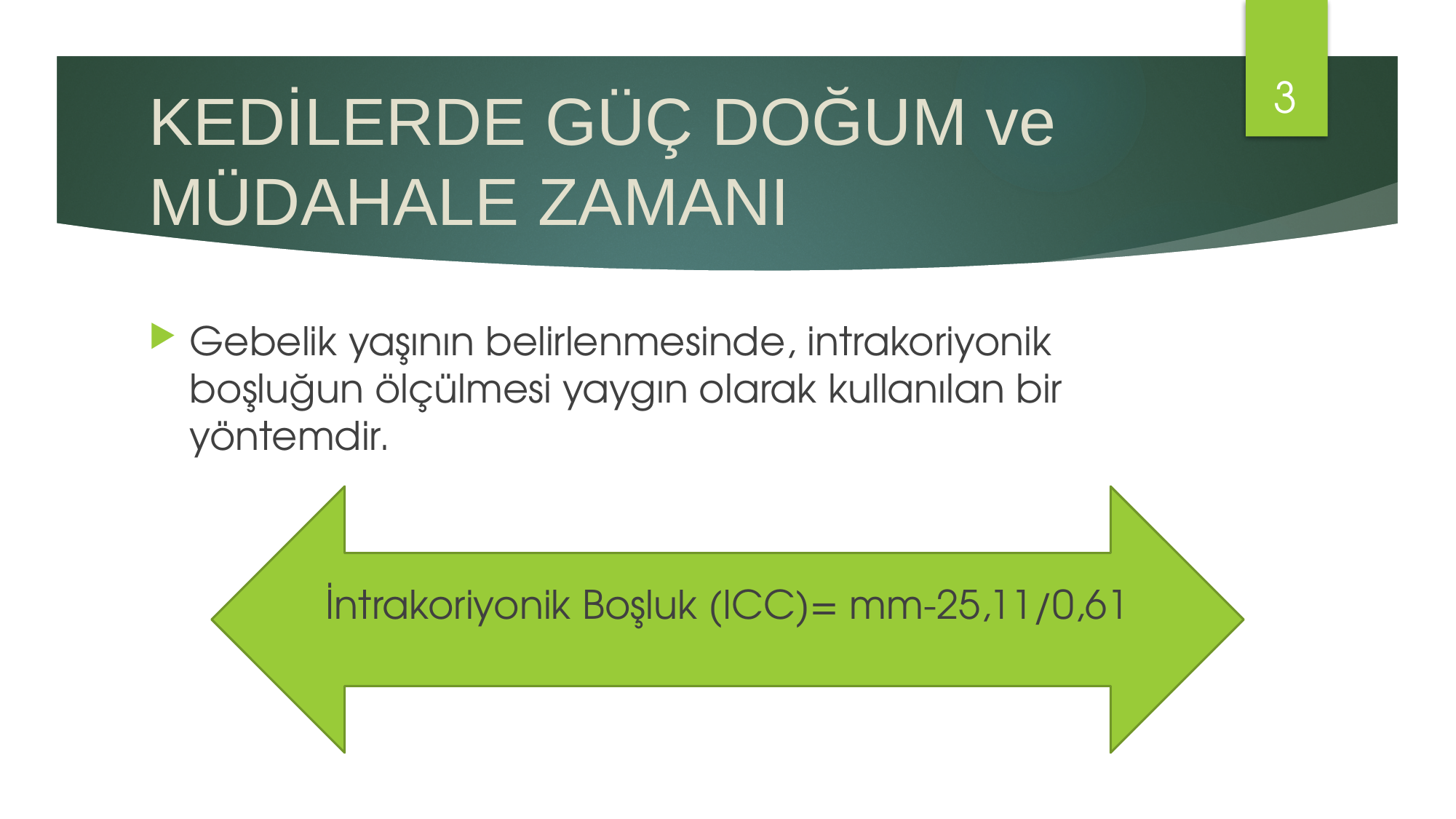

3
# KEDİLERDE GÜÇ DOĞUM ve MÜDAHALE ZAMANI
Gebelik yaşının belirlenmesinde, intrakoriyonik boşluğun ölçülmesi yaygın olarak kullanılan bir yöntemdir.

İntrakoriyonik Boşluk (ICC)= mm-25,11/0,61